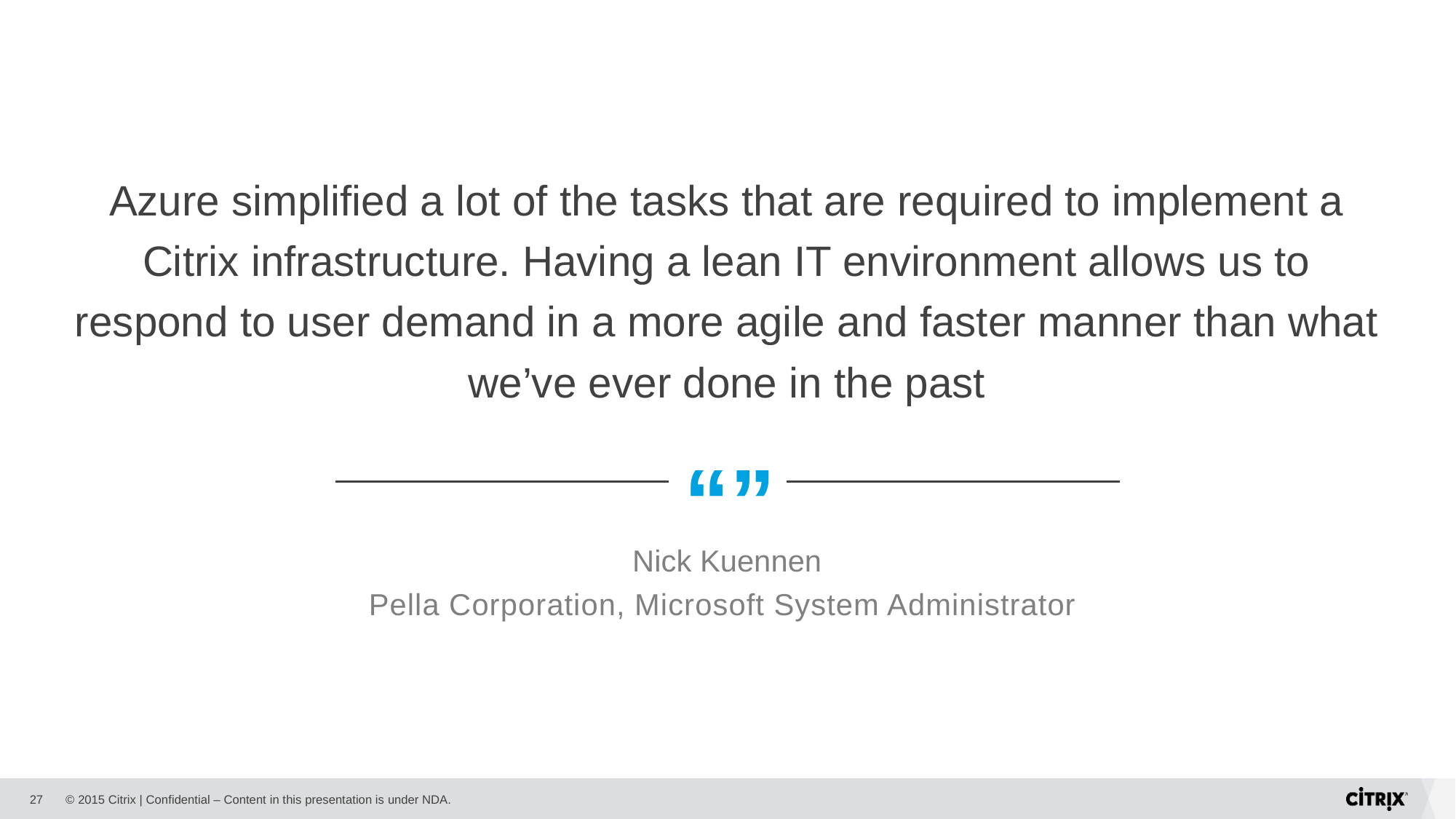

Azure simplified a lot of the tasks that are required to implement a Citrix infrastructure. Having a lean IT environment allows us to respond to user demand in a more agile and faster manner than what we’ve ever done in the past
Nick Kuennen
Pella Corporation, Microsoft System Administrator
27